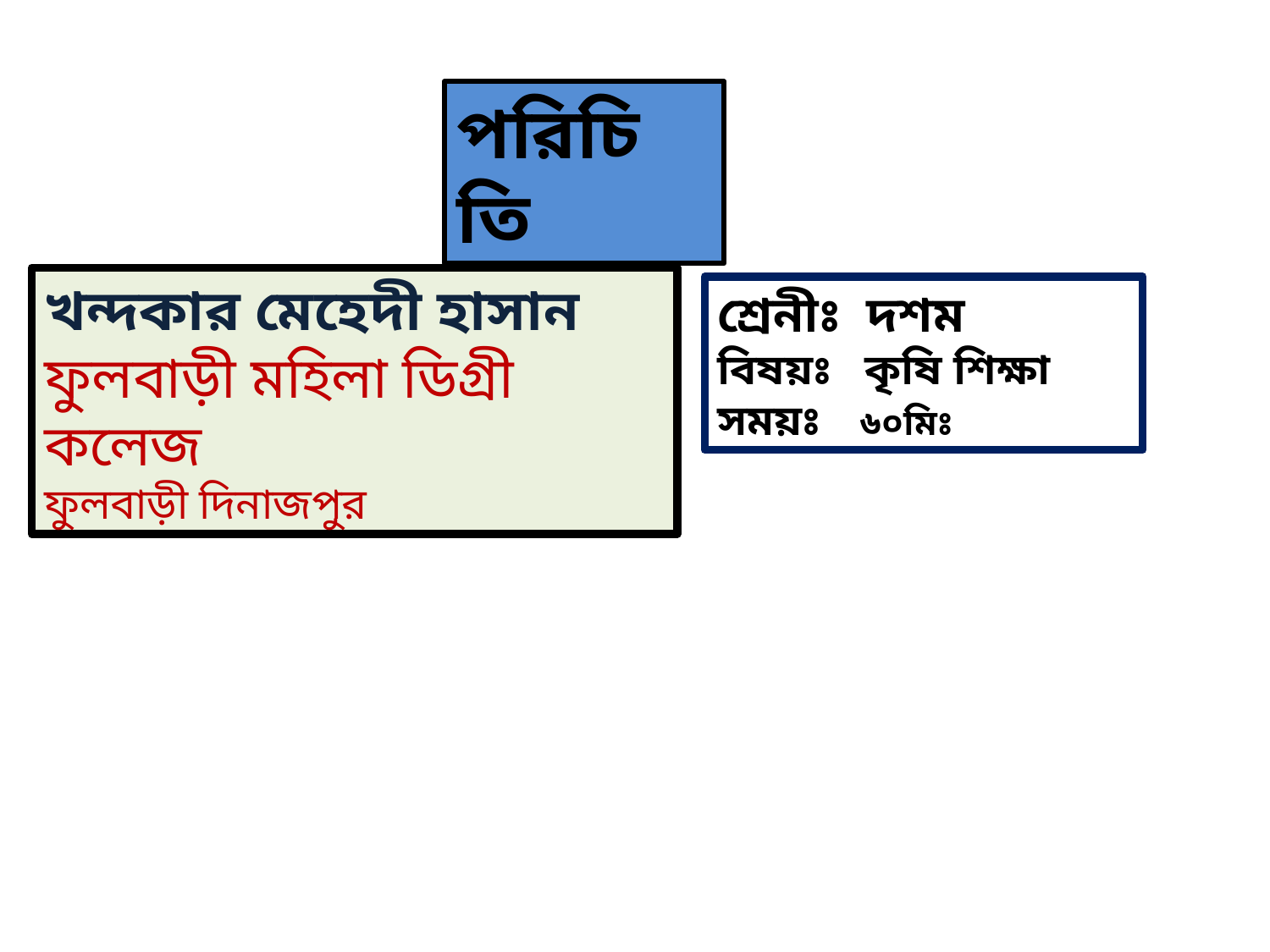

পরিচিতি
খন্দকার মেহেদী হাসান
ফুলবাড়ী মহিলা ডিগ্রী কলেজ
ফুলবাড়ী দিনাজপুর
শ্রেনীঃ  দশম
বিষয়ঃ   কৃষি শিক্ষা
সময়ঃ    ৬০মিঃ